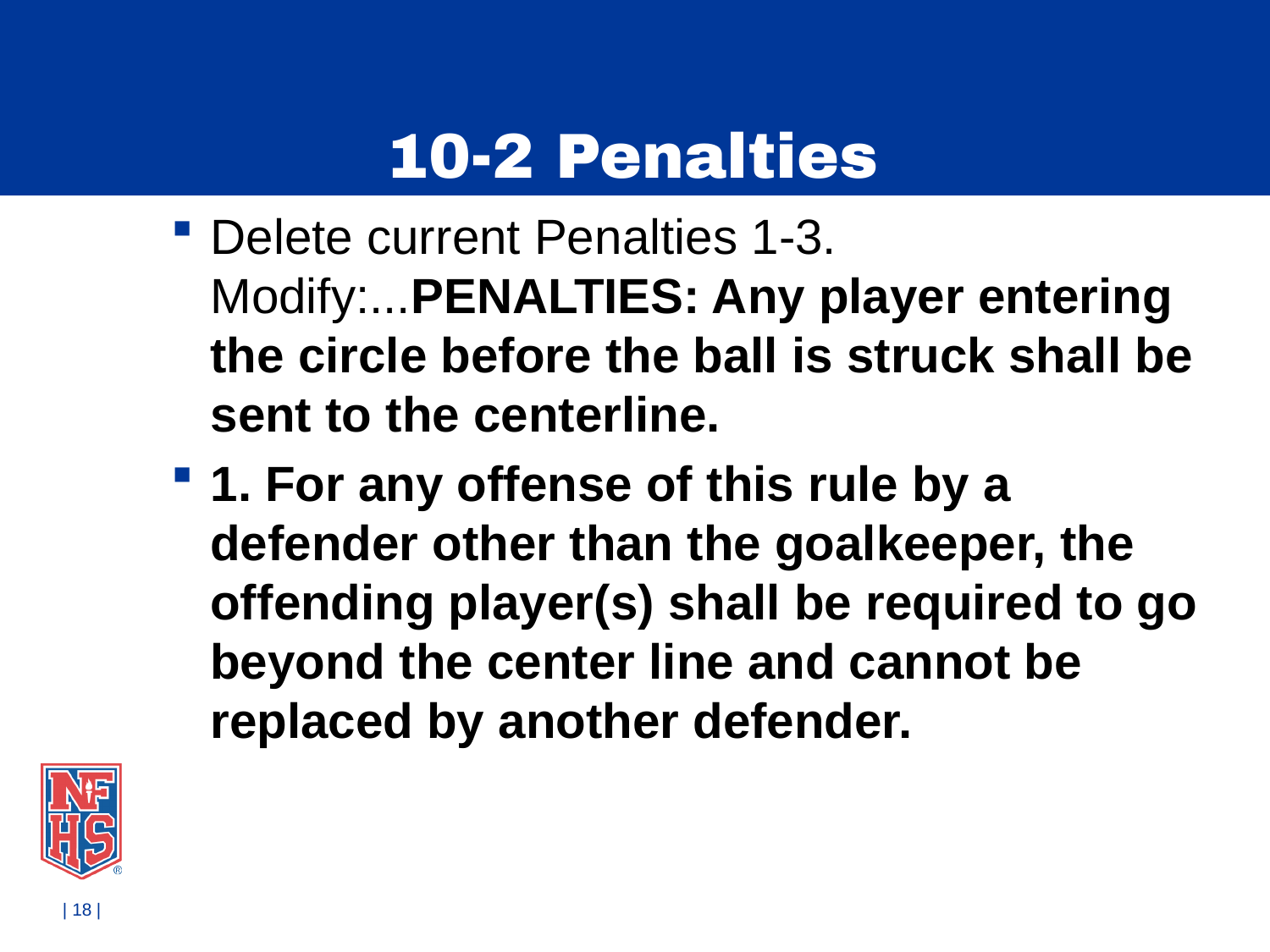

# 10-2 Penalties
Delete current Penalties 1-3.  Modify:...PENALTIES: Any player entering the circle before the ball is struck shall be sent to the centerline.
1. For any offense of this rule by a defender other than the goalkeeper, the offending player(s) shall be required to go beyond the center line and cannot be replaced by another defender.

| 18 |